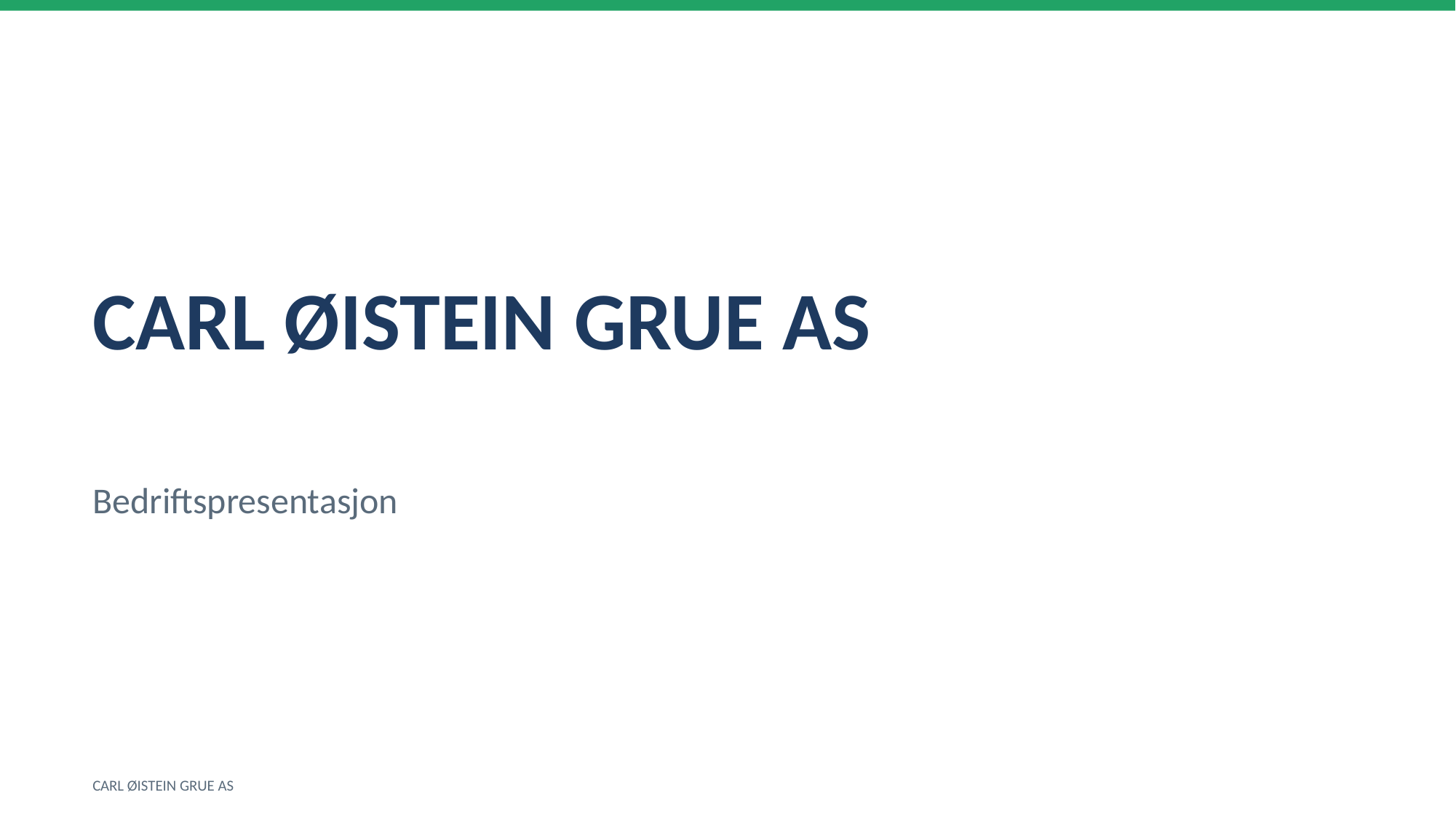

CARL ØISTEIN GRUE AS
Bedriftspresentasjon
CARL ØISTEIN GRUE AS